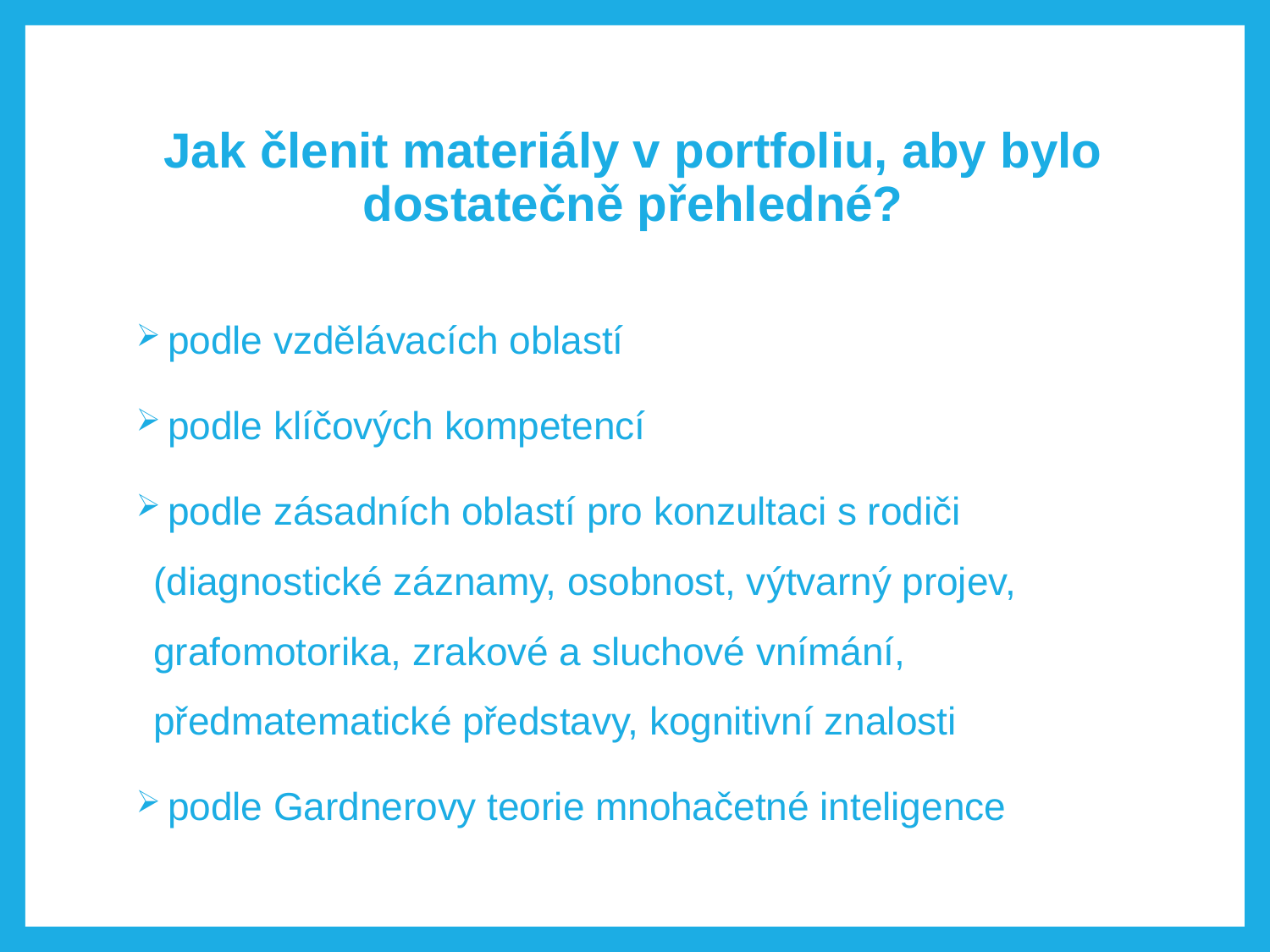

# Jak členit materiály v portfoliu, aby bylo dostatečně přehledné?
 podle vzdělávacích oblastí
 podle klíčových kompetencí
 podle zásadních oblastí pro konzultaci s rodiči (diagnostické záznamy, osobnost, výtvarný projev, grafomotorika, zrakové a sluchové vnímání, předmatematické představy, kognitivní znalosti
 podle Gardnerovy teorie mnohačetné inteligence